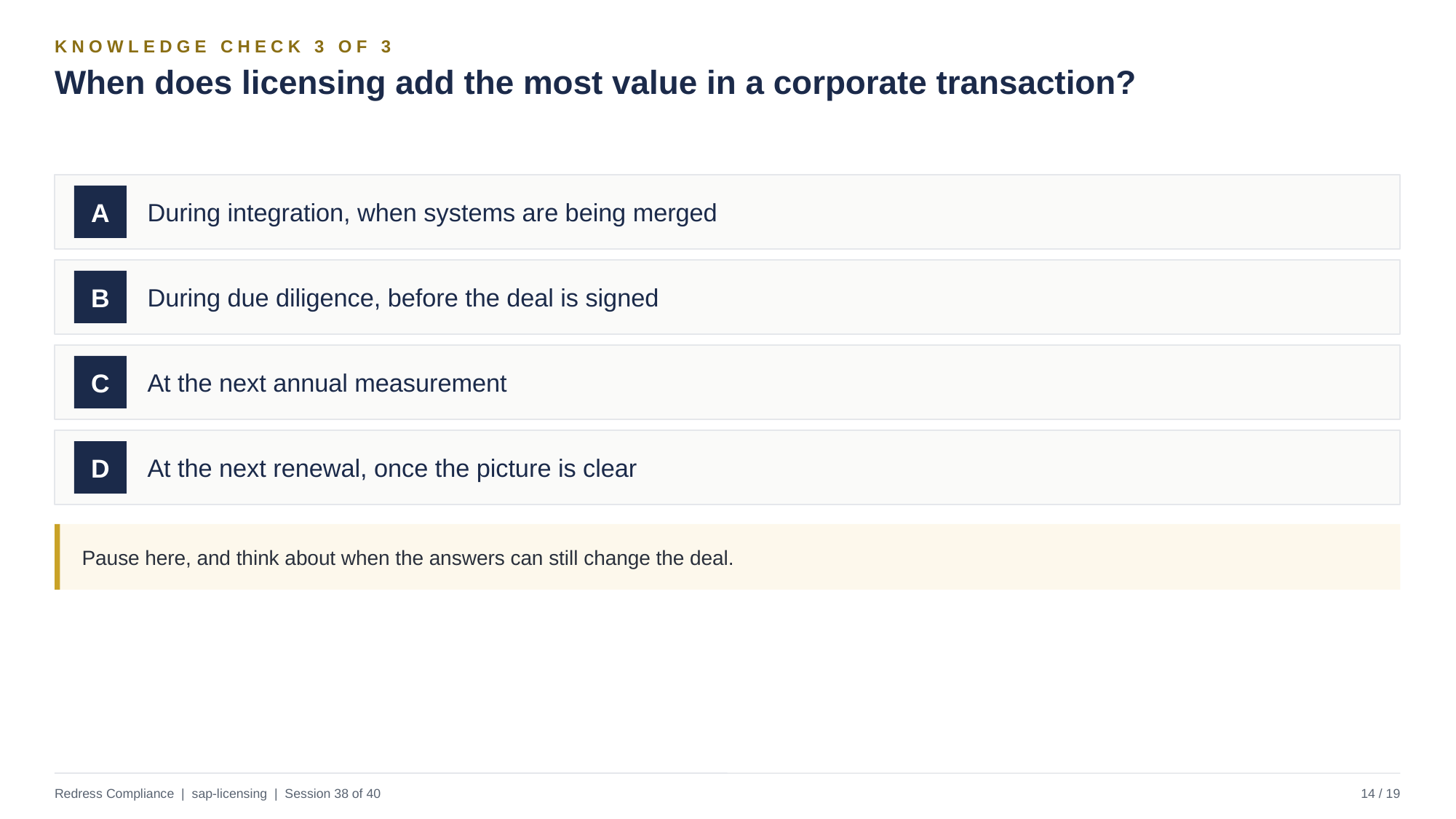

KNOWLEDGE CHECK 3 OF 3
When does licensing add the most value in a corporate transaction?

During integration, when systems are being merged

A

During due diligence, before the deal is signed

B

At the next annual measurement

C

At the next renewal, once the picture is clear

D

Pause here, and think about when the answers can still change the deal.

Redress Compliance  |  sap-licensing  |  Session 38 of 40
14 / 19